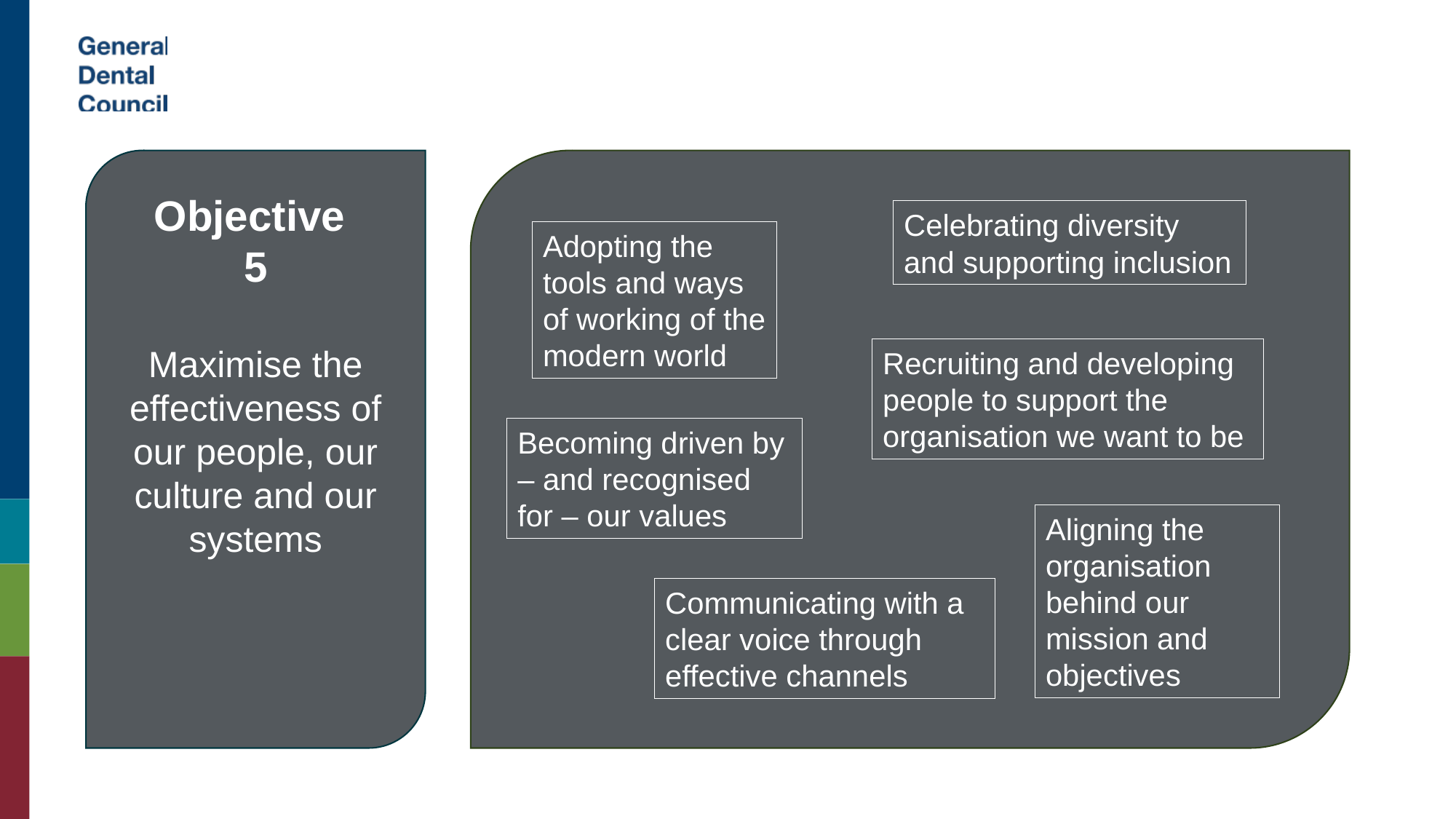

Objective
5

Maximise the effectiveness of our people, our culture and our systems

Celebrating diversity and supporting inclusion
Adopting the tools and ways of working of the modern world
Recruiting and developing people to support the organisation we want to be
Becoming driven by – and recognised for – our values
Aligning the organisation behind our mission and objectives
Communicating with a clear voice through effective channels